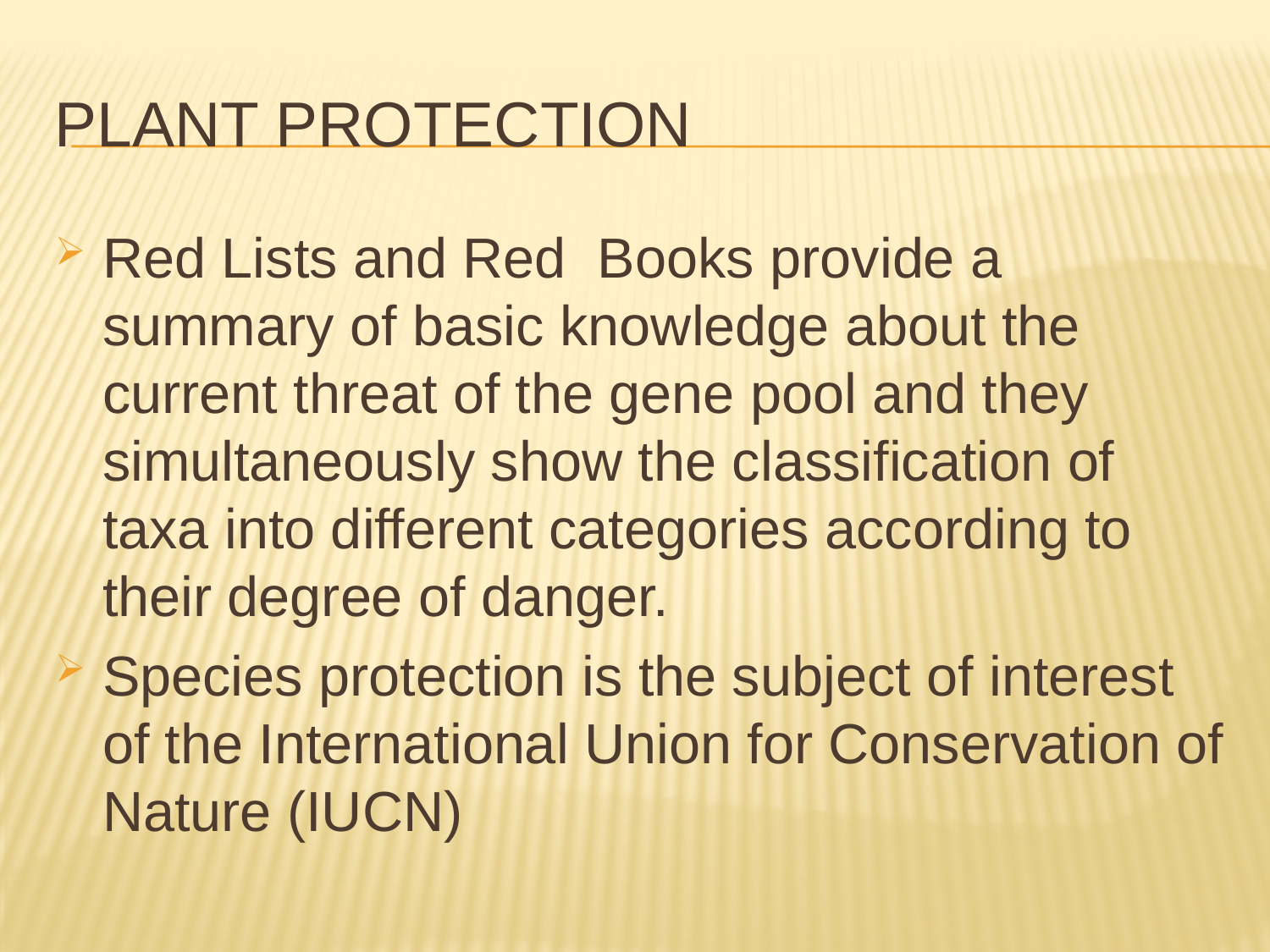

# Plant protection
Red Lists and Red  Books provide a summary of basic knowledge about the current threat of the gene pool and they simultaneously show the classification of taxa into different categories according to their degree of danger.
Species protection is the subject of interest of the International Union for Conservation of Nature (IUCN)